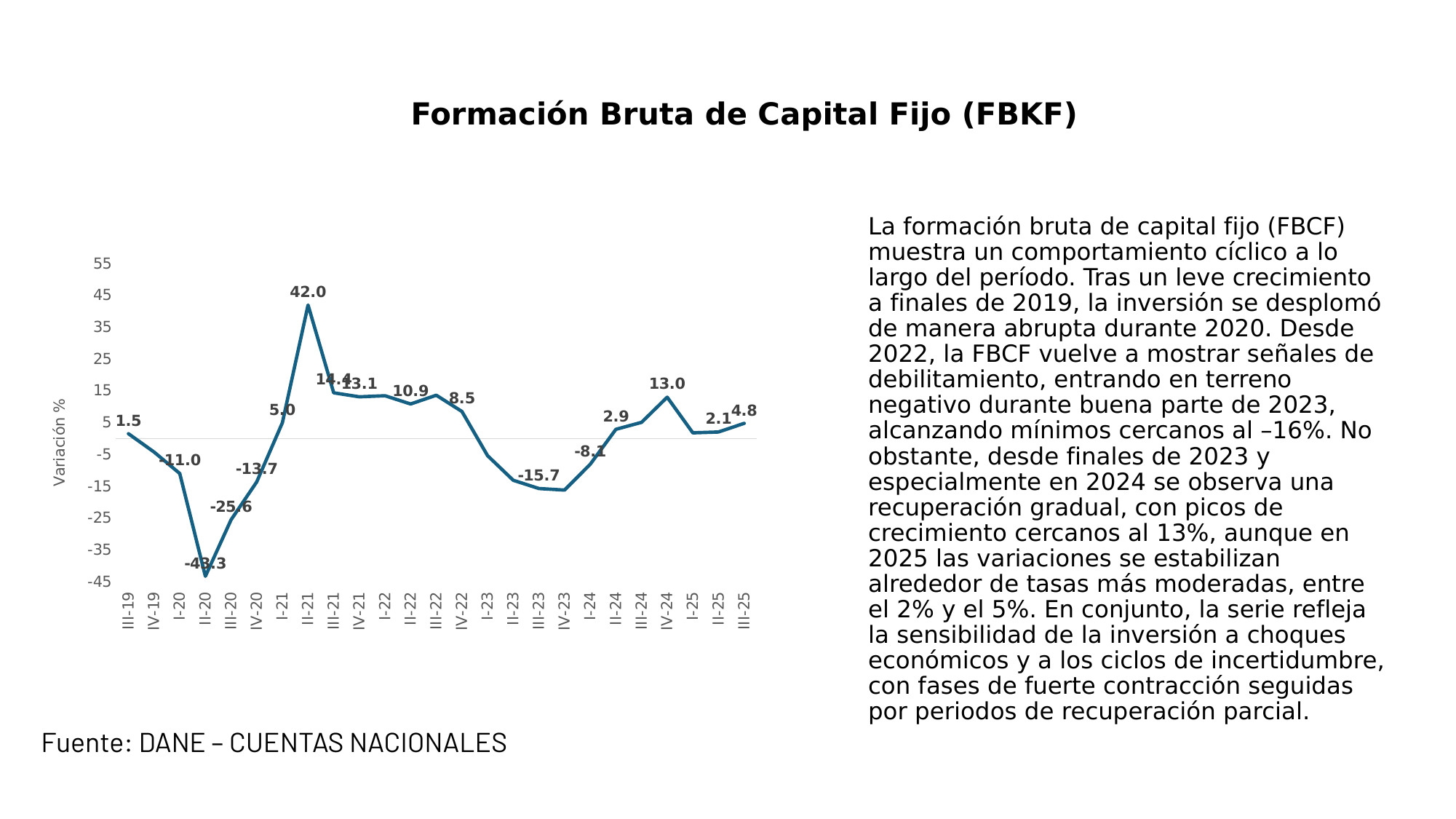

# Formación Bruta de Capital Fijo (FBKF)

La formación bruta de capital fijo (FBCF) muestra un comportamiento cíclico a lo largo del período. Tras un leve crecimiento a finales de 2019, la inversión se desplomó de manera abrupta durante 2020. Desde 2022, la FBCF vuelve a mostrar señales de debilitamiento, entrando en terreno negativo durante buena parte de 2023, alcanzando mínimos cercanos al –16%. No obstante, desde finales de 2023 y especialmente en 2024 se observa una recuperación gradual, con picos de crecimiento cercanos al 13%, aunque en 2025 las variaciones se estabilizan alrededor de tasas más moderadas, entre el 2% y el 5%. En conjunto, la serie refleja la sensibilidad de la inversión a choques económicos y a los ciclos de incertidumbre, con fases de fuerte contracción seguidas por periodos de recuperación parcial.

### Chart

| Category |  |
|---|---|
| III-19 | 1.5197411193762722 |
| IV-19 | -4.2492598193834885 |
| I-20 | -10.987075097671761 |
| II-20 | -43.31397931776948 |
| III-20 | -25.56861842908098 |
| IV-20 | -13.651967378673769 |
| I-21 | 4.992528305791422 |
| II-21 | 41.99115650358649 |
| III-21 | 14.386211021803131 |
| IV-21 | 13.118602902929632 |
| I-22 | 13.463887987023494 |
| II-22 | 10.860802502643473 |
| III-22 | 13.620322338586966 |
| IV-22 | 8.515095285698937 |
| I-23 | -5.390047861114677 |
| II-23 | -13.129786154719225 |
| III-23 | -15.723896075114318 |
| IV-23 | -16.216353496276593 |
| I-24 | -8.107258963343245 |
| II-24 | 2.9079062443041925 |
| III-24 | 5.095867331999404 |
| IV-24 | 13.000629752558979 |
| I-25 | 1.7974952971942848 |
| II-25 | 2.0602963663483687 |
| III-25 | 4.789053591016468 |
Fuente: DANE – CUENTAS NACIONALES